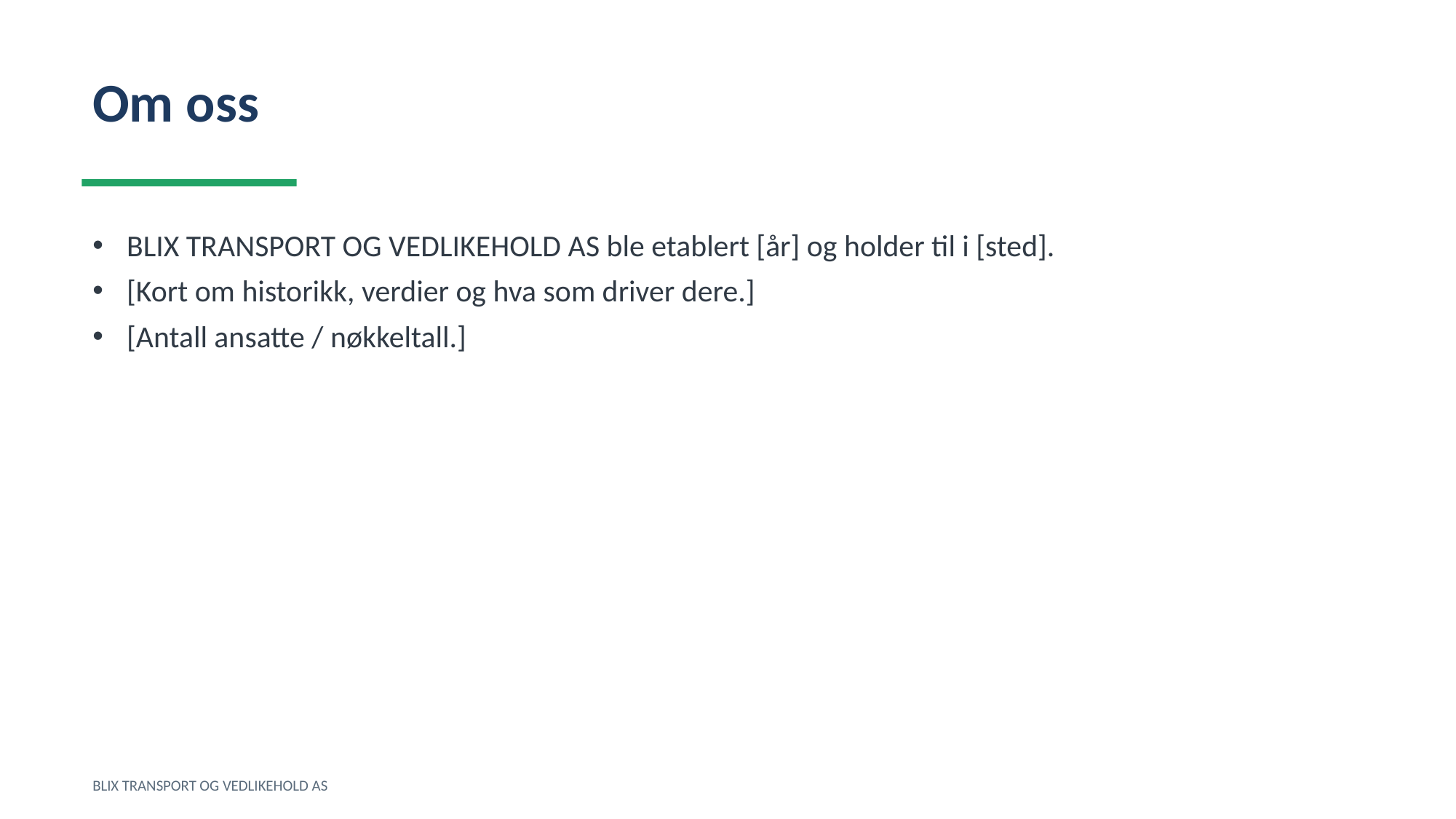

Om oss

BLIX TRANSPORT OG VEDLIKEHOLD AS ble etablert [år] og holder til i [sted].
[Kort om historikk, verdier og hva som driver dere.]
[Antall ansatte / nøkkeltall.]
BLIX TRANSPORT OG VEDLIKEHOLD AS